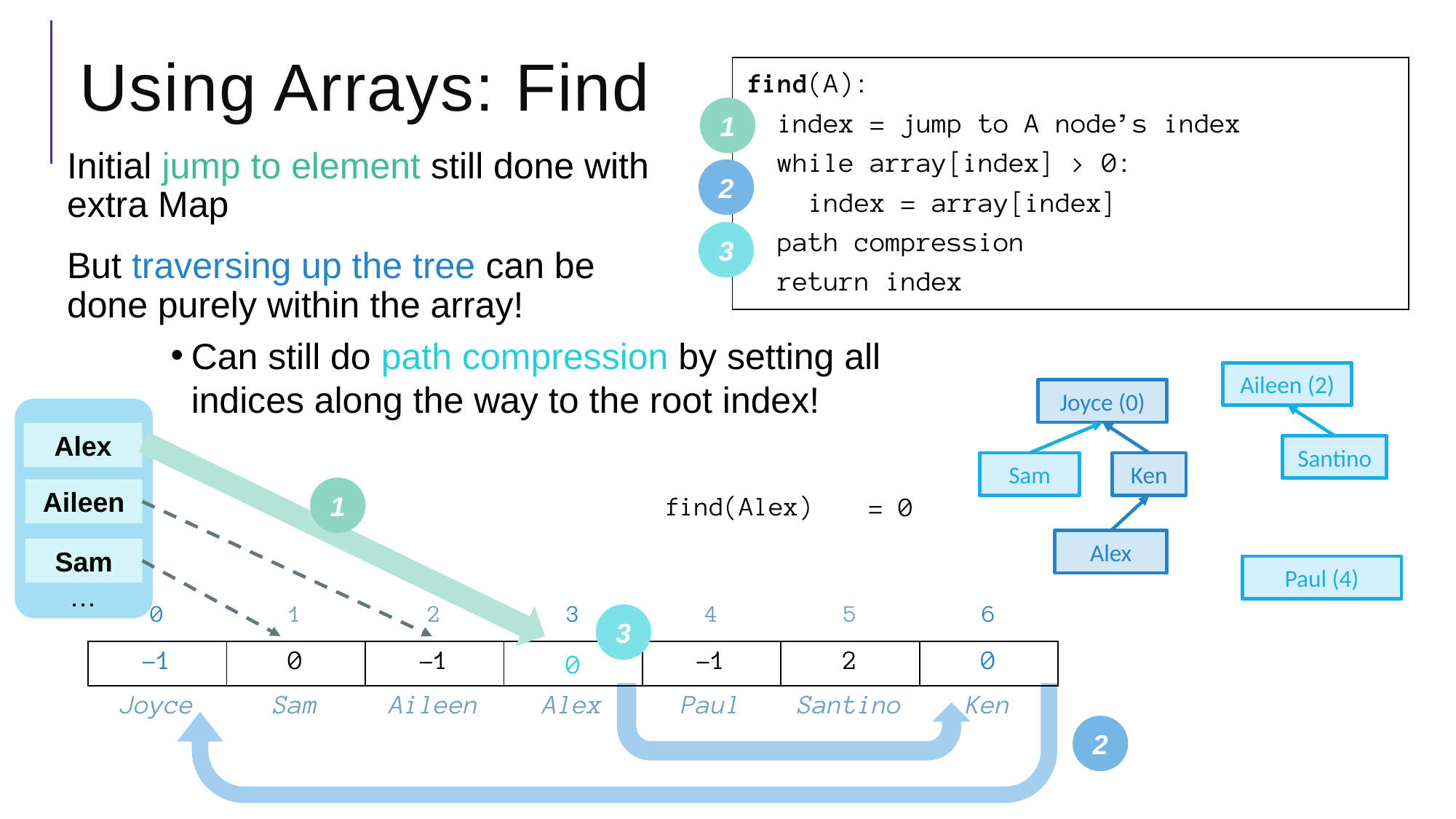

# Using Arrays: Find
find(A):
  index = jump to A node’s index
  while array[index] > 0:
    index = array[index]
  path compression
  return index
1
Initial jump to element still done with extra Map
But traversing up the tree can be done purely within the array!
2
3
Can still do path compression by setting all indices along the way to the root index!
Aileen (2)
Santino
Joyce (0)
Ken
Sam
Alex

Alex
Aileen
Sam
…
1
find(Alex)
= 0

Paul (4)
| 0 | 1 | 2 | 3 | 4 | 5 | 6 |
| --- | --- | --- | --- | --- | --- | --- |
| -1 | 0 | -1 | 6 | -1 | 2 | 0 |
| Joyce | Sam | Aileen | Alex | Paul | Santino | Ken |
3
0

2